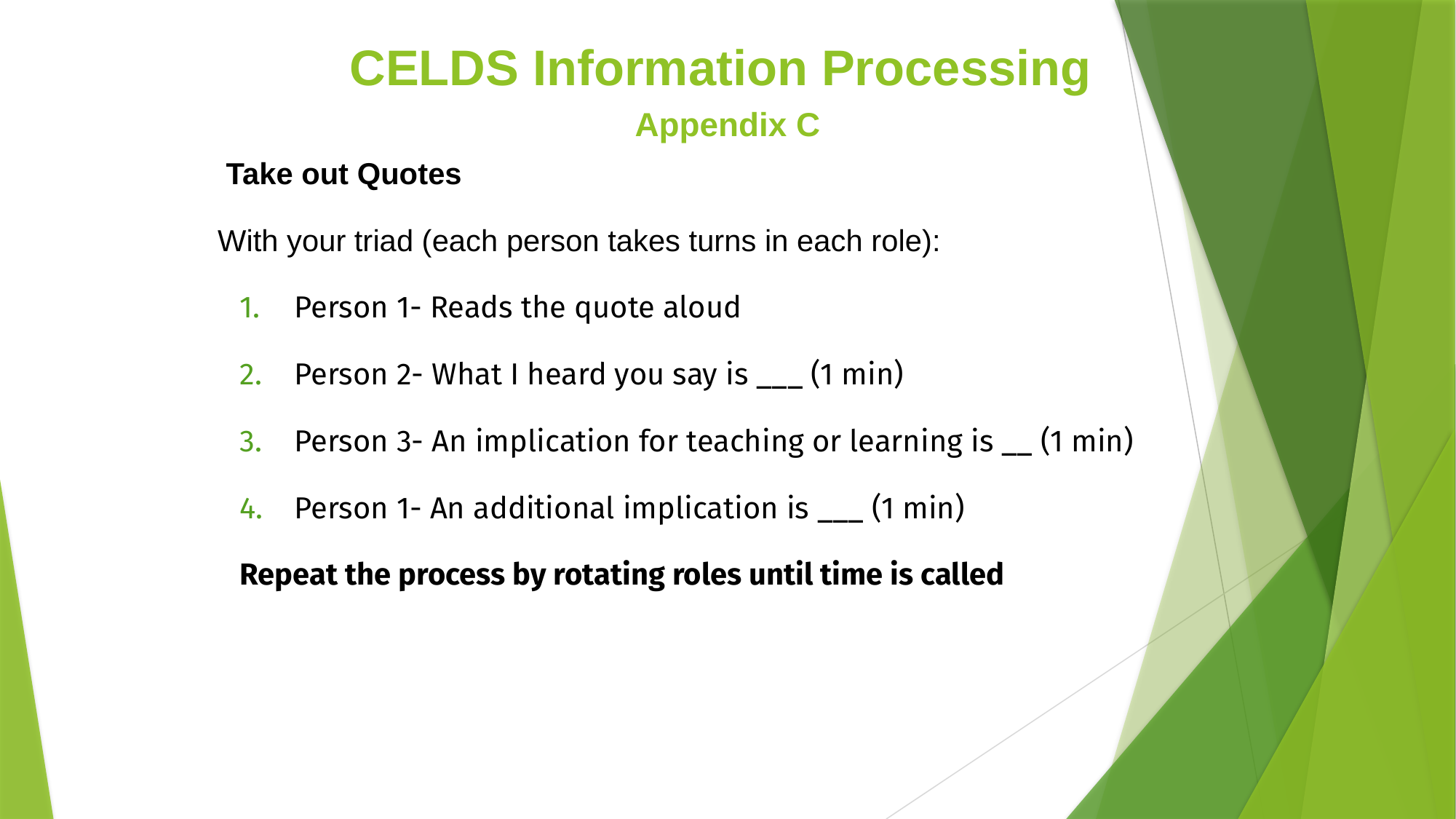

CELDS Information Processing
Appendix C
    Take out Quotes
   With your triad (each person takes turns in each role):
Person 1- Reads the quote aloud
Person 2- What I heard you say is ___ (1 min)
Person 3- An implication for teaching or learning is __ (1 min)
Person 1- An additional implication is ___ (1 min)
Repeat the process by rotating roles until time is called